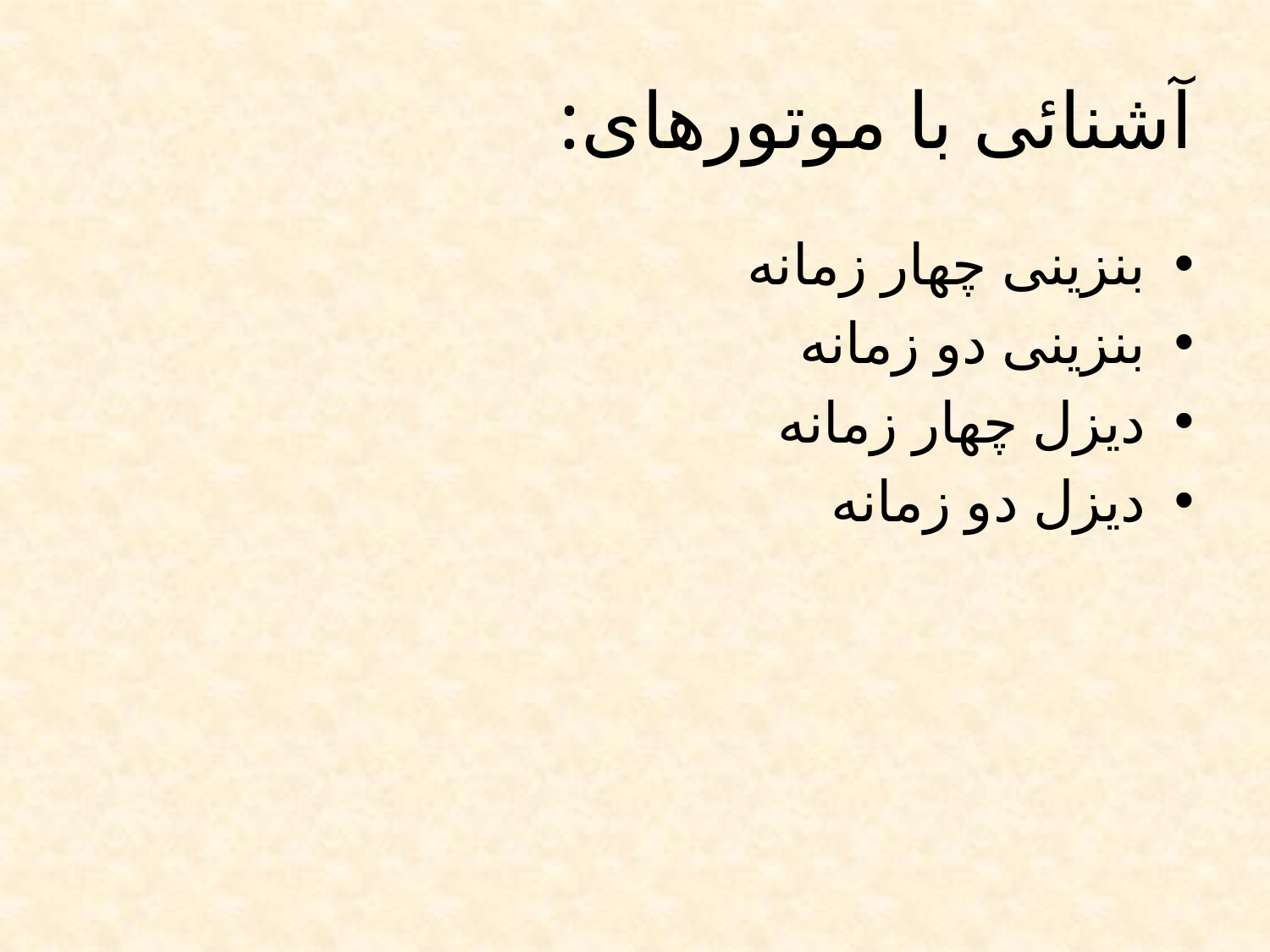

# آشنائی با موتورهای:
بنزینی چهار زمانه
بنزینی دو زمانه
دیزل چهار زمانه
دیزل دو زمانه